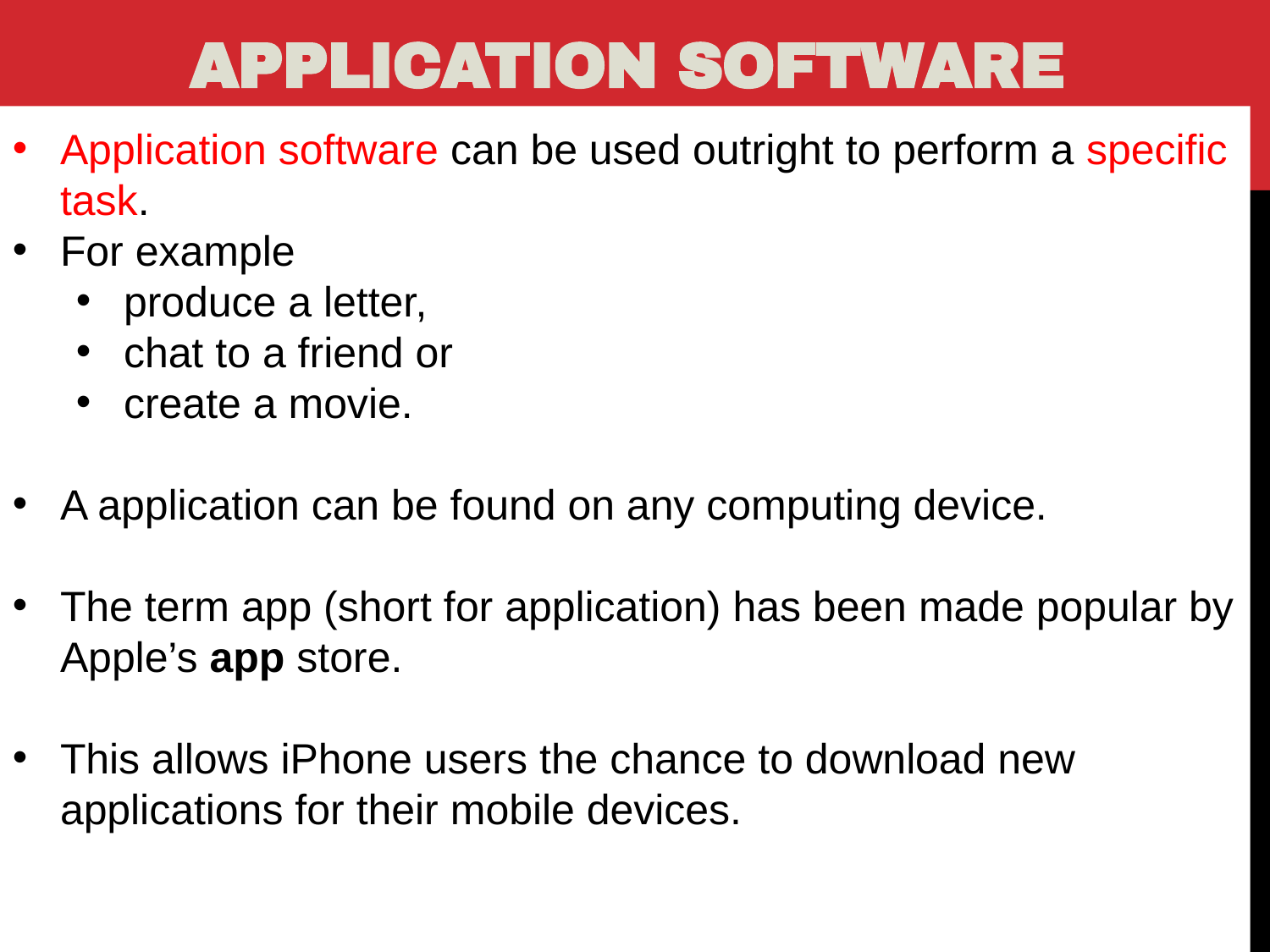

# Application Software
Application software can be used outright to perform a specific task.
For example
produce a letter,
chat to a friend or
create a movie.

A application can be found on any computing device.

The term app (short for application) has been made popular by Apple’s app store.

This allows iPhone users the chance to download new applications for their mobile devices.